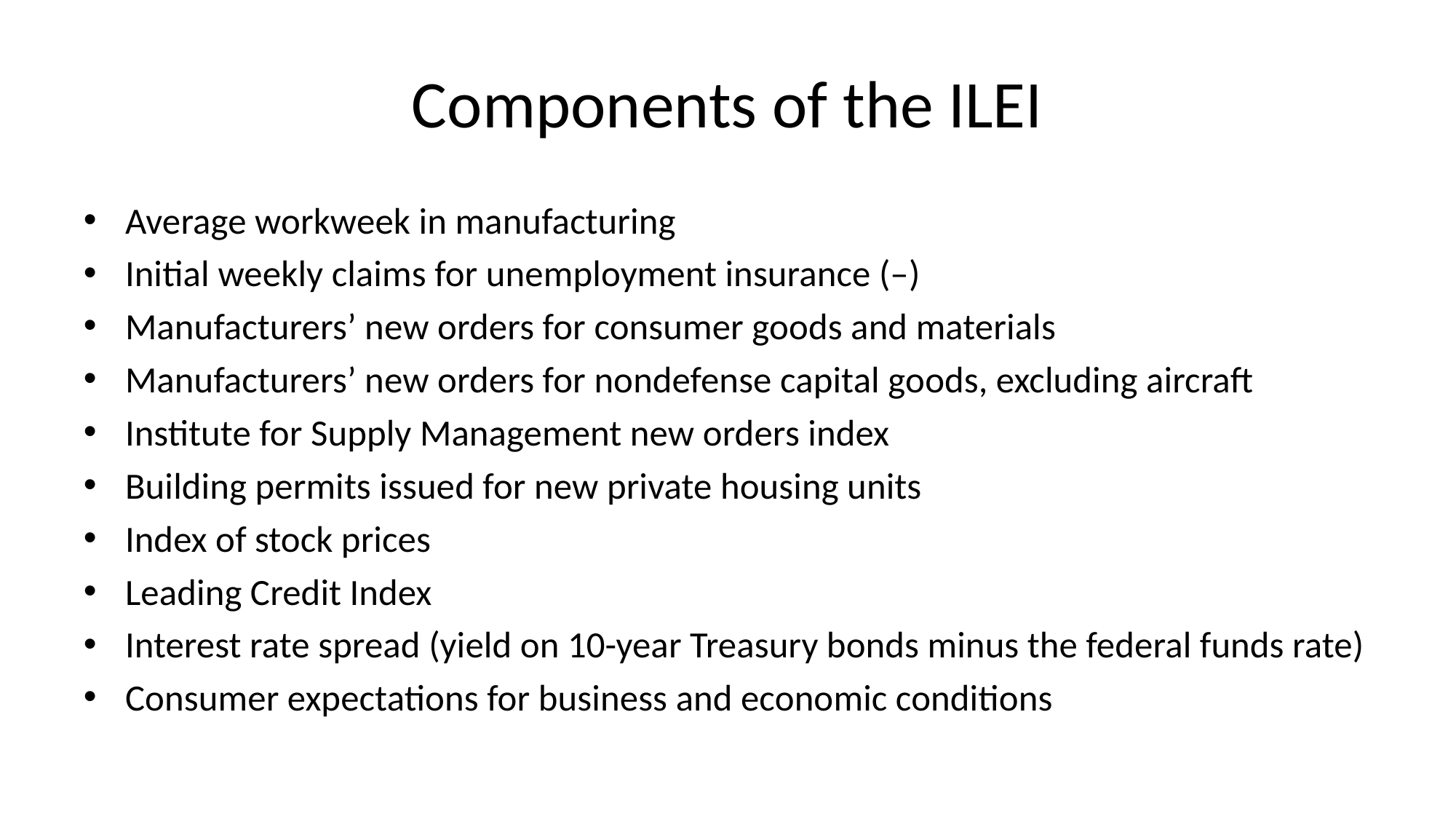

# Components of the ILEI
Average workweek in manufacturing
Initial weekly claims for unemployment insurance (–)
Manufacturers’ new orders for consumer goods and materials
Manufacturers’ new orders for nondefense capital goods, excluding aircraft
Institute for Supply Management new orders index
Building permits issued for new private housing units
Index of stock prices
Leading Credit Index
Interest rate spread (yield on 10-year Treasury bonds minus the federal funds rate)
Consumer expectations for business and economic conditions